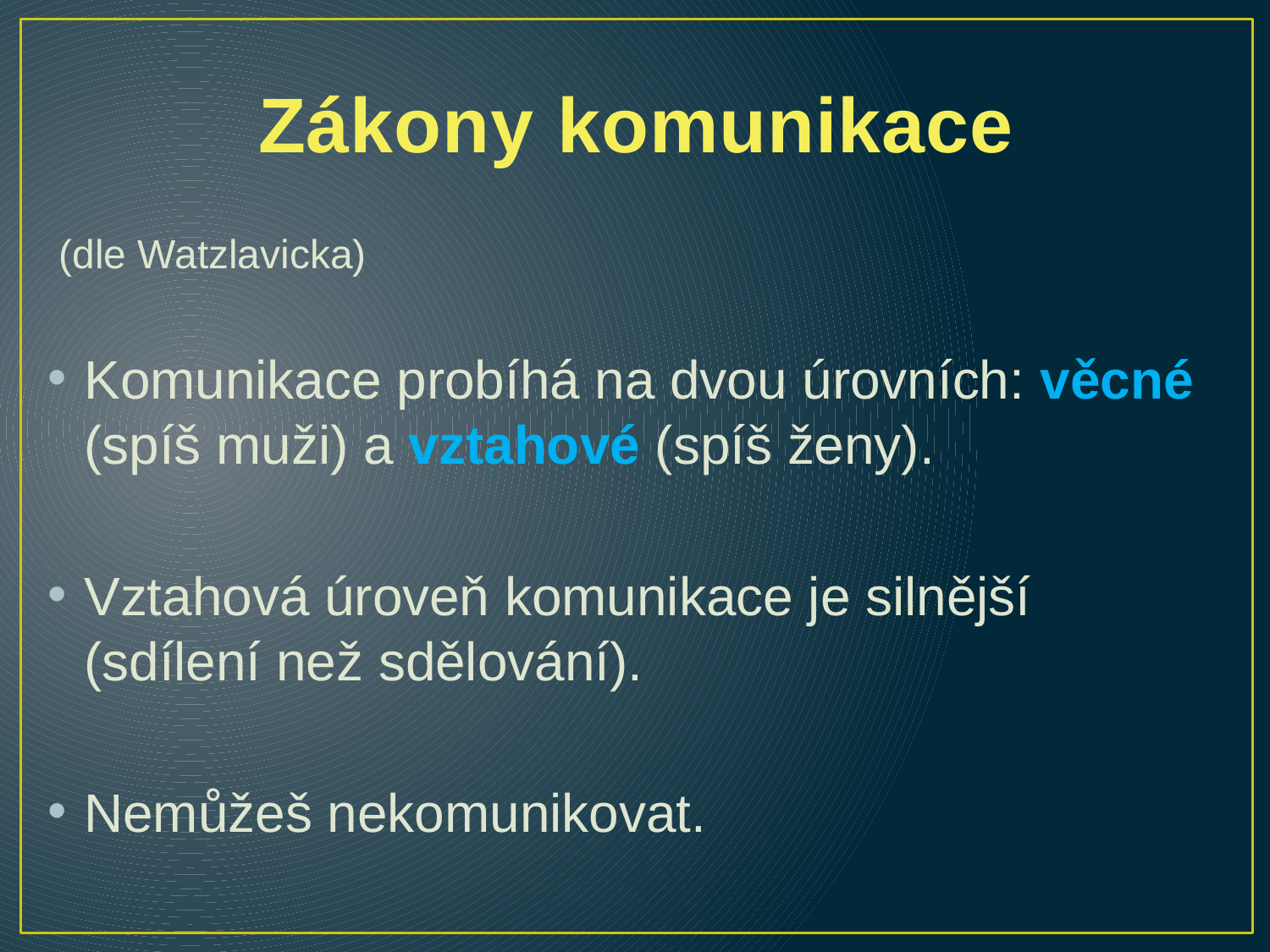

# Zákony komunikace
 (dle Watzlavicka)

Komunikace probíhá na dvou úrovních: věcné (spíš muži) a vztahové (spíš ženy).

Vztahová úroveň komunikace je silnější (sdílení než sdělování).

Nemůžeš nekomunikovat.